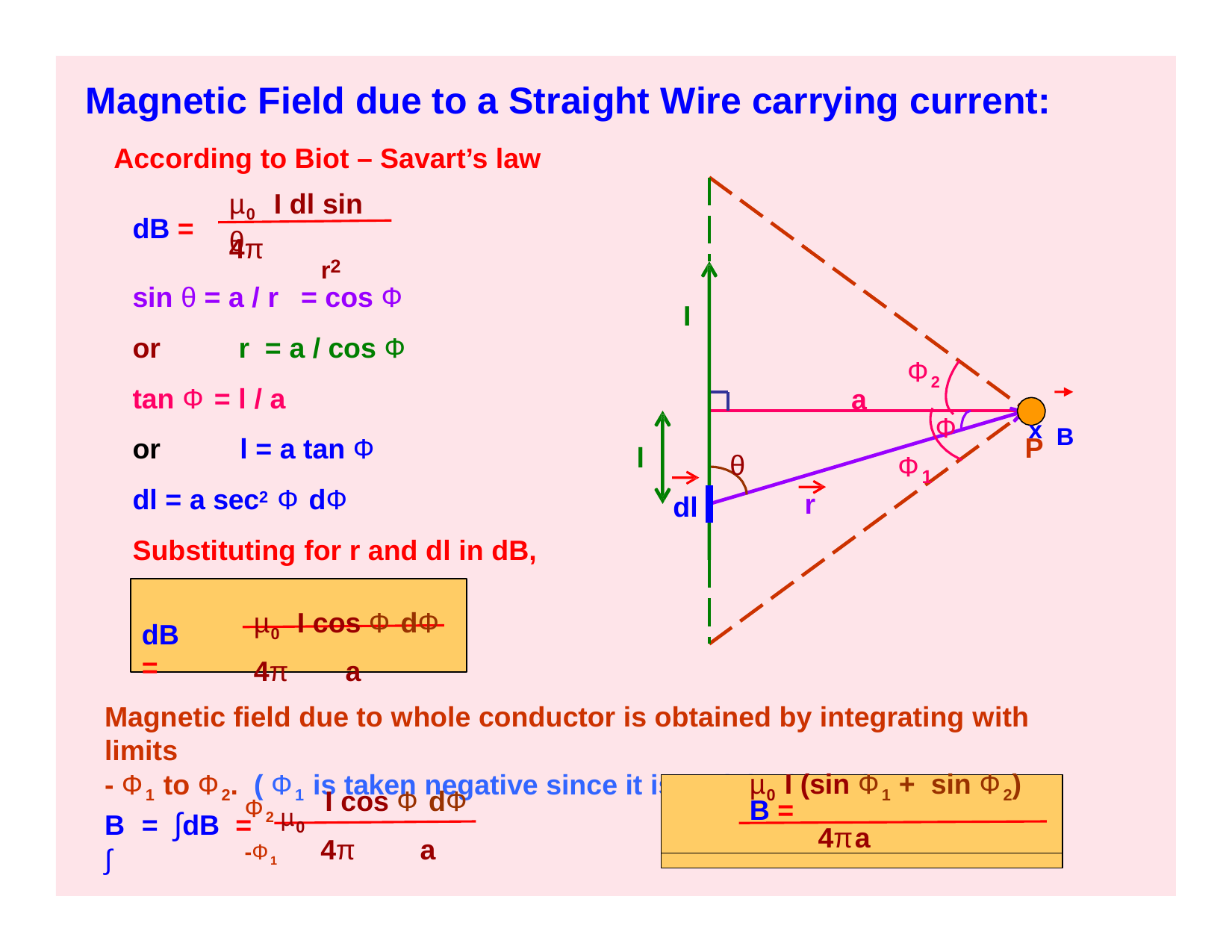

# Magnetic Field due to a Straight Wire carrying current:
According to Biot – Savart’s law

µ0	I dl sin θ
dB =

r2
4π

sin θ = a / r
= cos Ф
I
or
r  = a / cos Ф
Ф2

tan Ф = l / a
or	l = a tan Ф
dl = a sec2  Ф dФ
Substituting for r and dl in dB,
a

x  B

Ф

P
l
θ
Ф
1

r
dl

µ0	I cos Ф dФ 4π		a
dB =

Magnetic field due to whole conductor is obtained by integrating with limits
- Ф1  to Ф2.  ( Ф1  is taken negative since it is anticlockwise)

µ0  I (sin Ф1 +  sin Ф2)
B =
4πa
Ф2 µ0
I cos Ф dФ
-Ф1	4π	a
B	=  ∫dB  = ∫